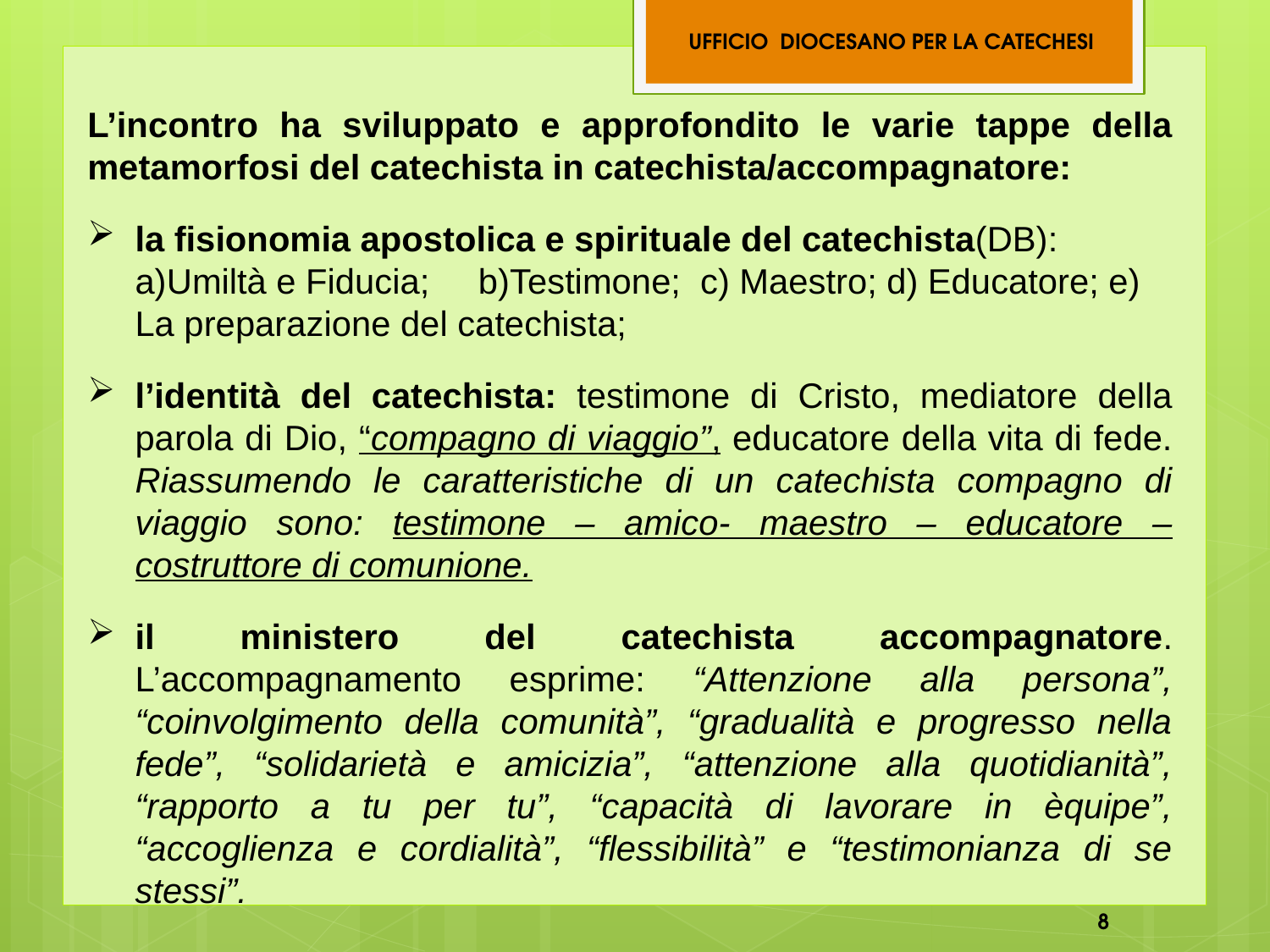

UFFICIO  DIOCESANO PER LA CATECHESI
L’incontro ha sviluppato e approfondito le varie tappe della metamorfosi del catechista in catechista/accompagnatore:

la fisionomia apostolica e spirituale del catechista(DB): a)Umiltà e Fiducia;     b)Testimone;  c) Maestro; d) Educatore; e) La preparazione del catechista;

l’identità del catechista: testimone di Cristo, mediatore della parola di Dio, “compagno di viaggio”, educatore della vita di fede. Riassumendo le caratteristiche di un catechista compagno di viaggio sono: testimone – amico- maestro – educatore – costruttore di comunione.

il ministero del catechista accompagnatore. L’accompagnamento esprime: “Attenzione alla persona”, “coinvolgimento della comunità”, “gradualità e progresso nella fede”, “solidarietà e amicizia”, “attenzione alla quotidianità”, “rapporto a tu per tu”, “capacità di lavorare in èquipe”, “accoglienza e cordialità”, “flessibilità” e “testimonianza di se stessi”.
8